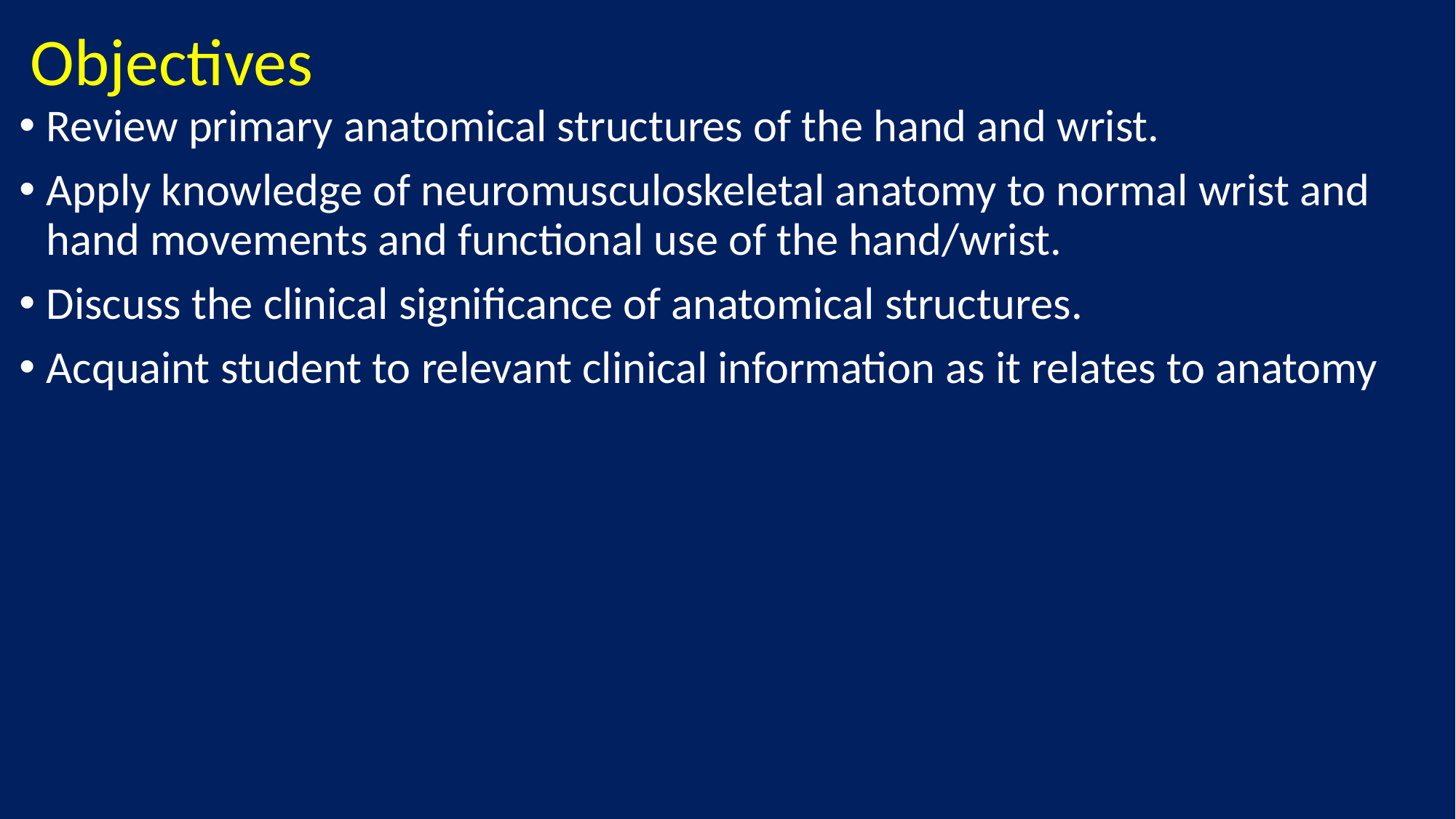

# Objectives
Review primary anatomical structures of the hand and wrist.
Apply knowledge of neuromusculoskeletal anatomy to normal wrist and hand movements and functional use of the hand/wrist.
Discuss the clinical significance of anatomical structures.
Acquaint student to relevant clinical information as it relates to anatomy